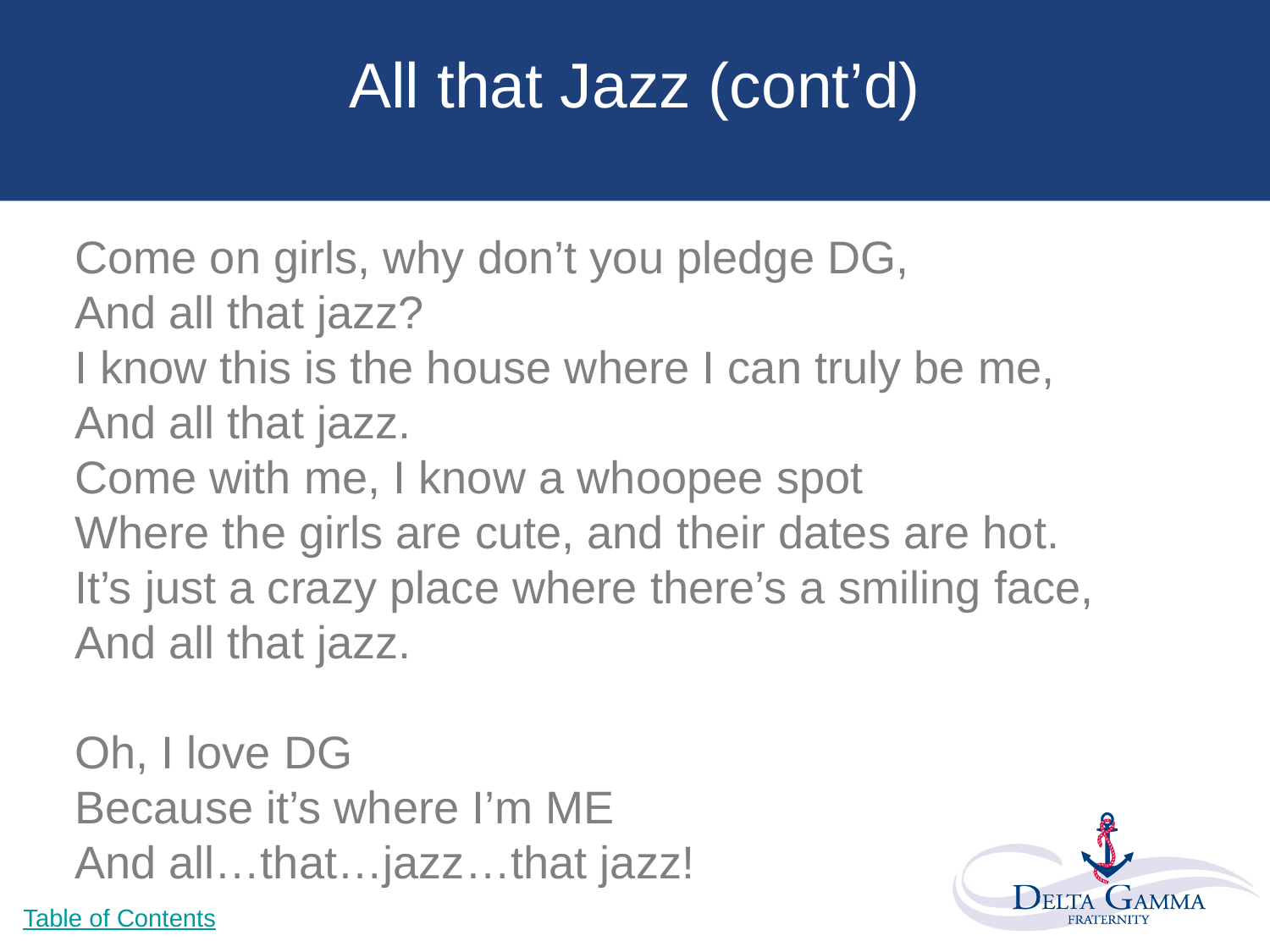

# All that Jazz (cont’d)
Come on girls, why don’t you pledge DG,
And all that jazz?
I know this is the house where I can truly be me,
And all that jazz.
Come with me, I know a whoopee spot
Where the girls are cute, and their dates are hot.
It’s just a crazy place where there’s a smiling face,
And all that jazz.

Oh, I love DG
Because it’s where I’m ME
And all…that…jazz…that jazz!
Table of Contents